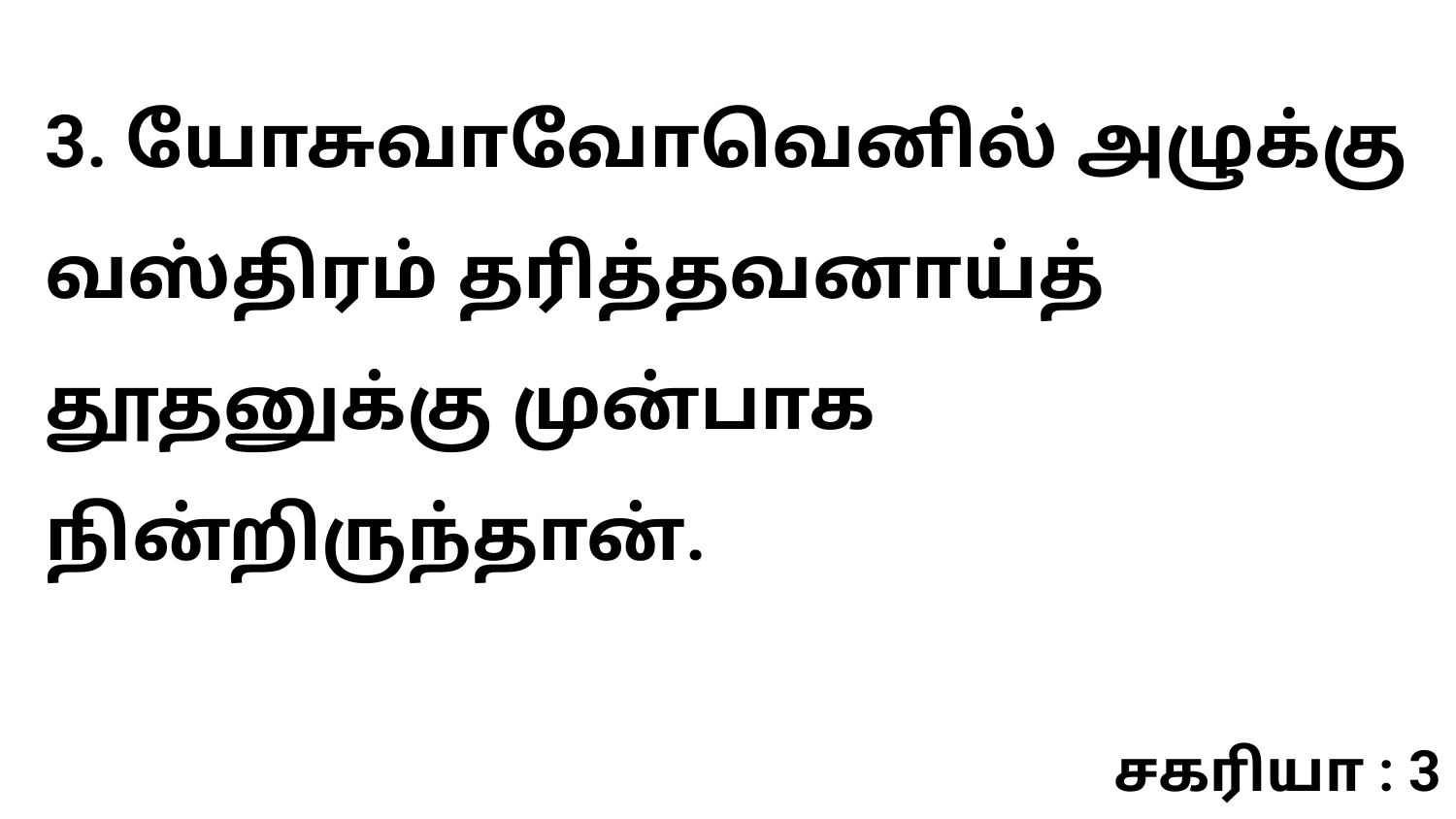

3. யோசுவாவோவெனில் அழுக்கு வஸ்திரம் தரித்தவனாய்த் தூதனுக்கு முன்பாக நின்றிருந்தான்.
சகரியா : 3